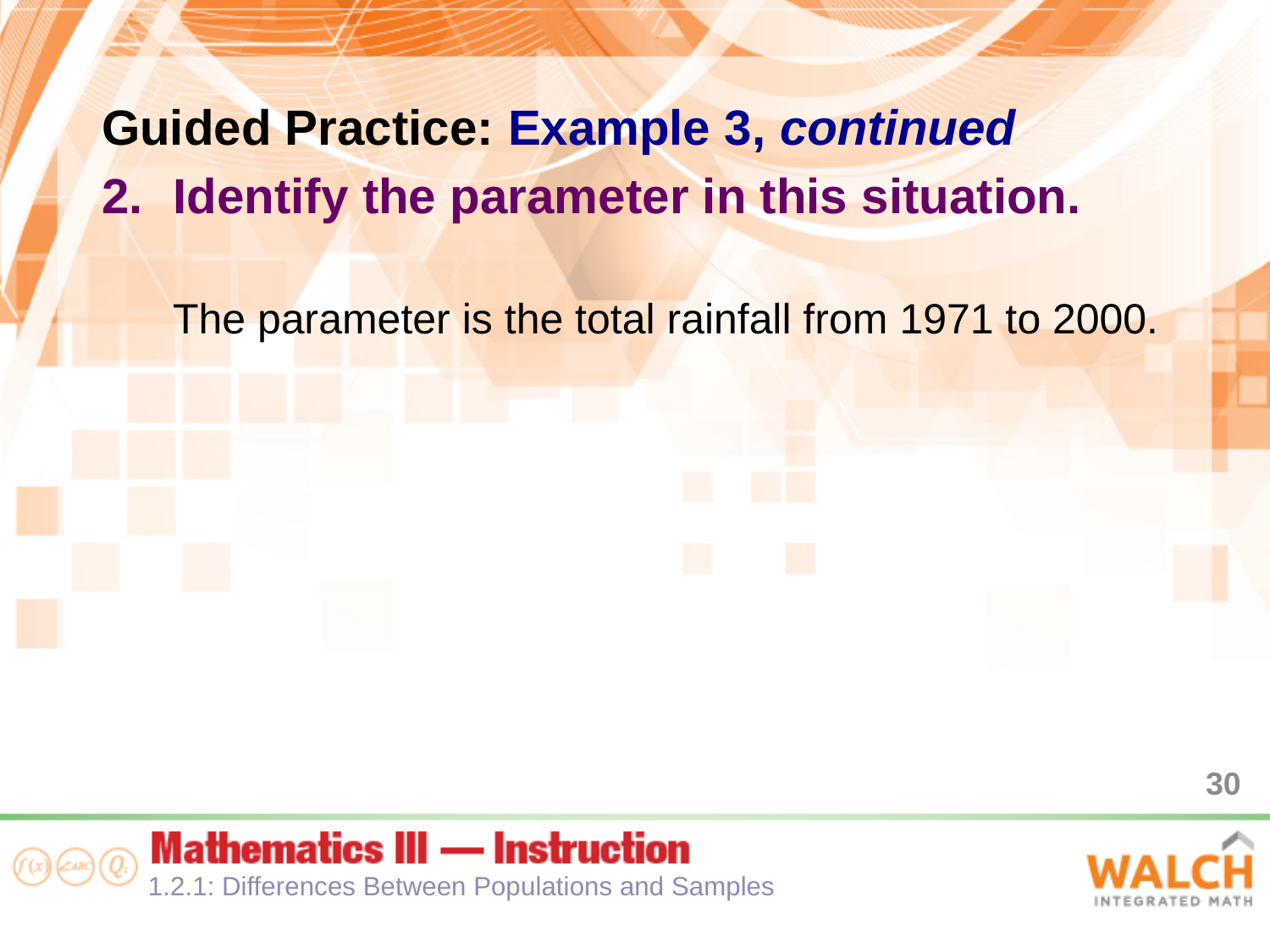

Guided Practice: Example 3, continued
Identify the parameter in this situation.
The parameter is the total rainfall from 1971 to 2000.
30
1.2.1: Differences Between Populations and Samples